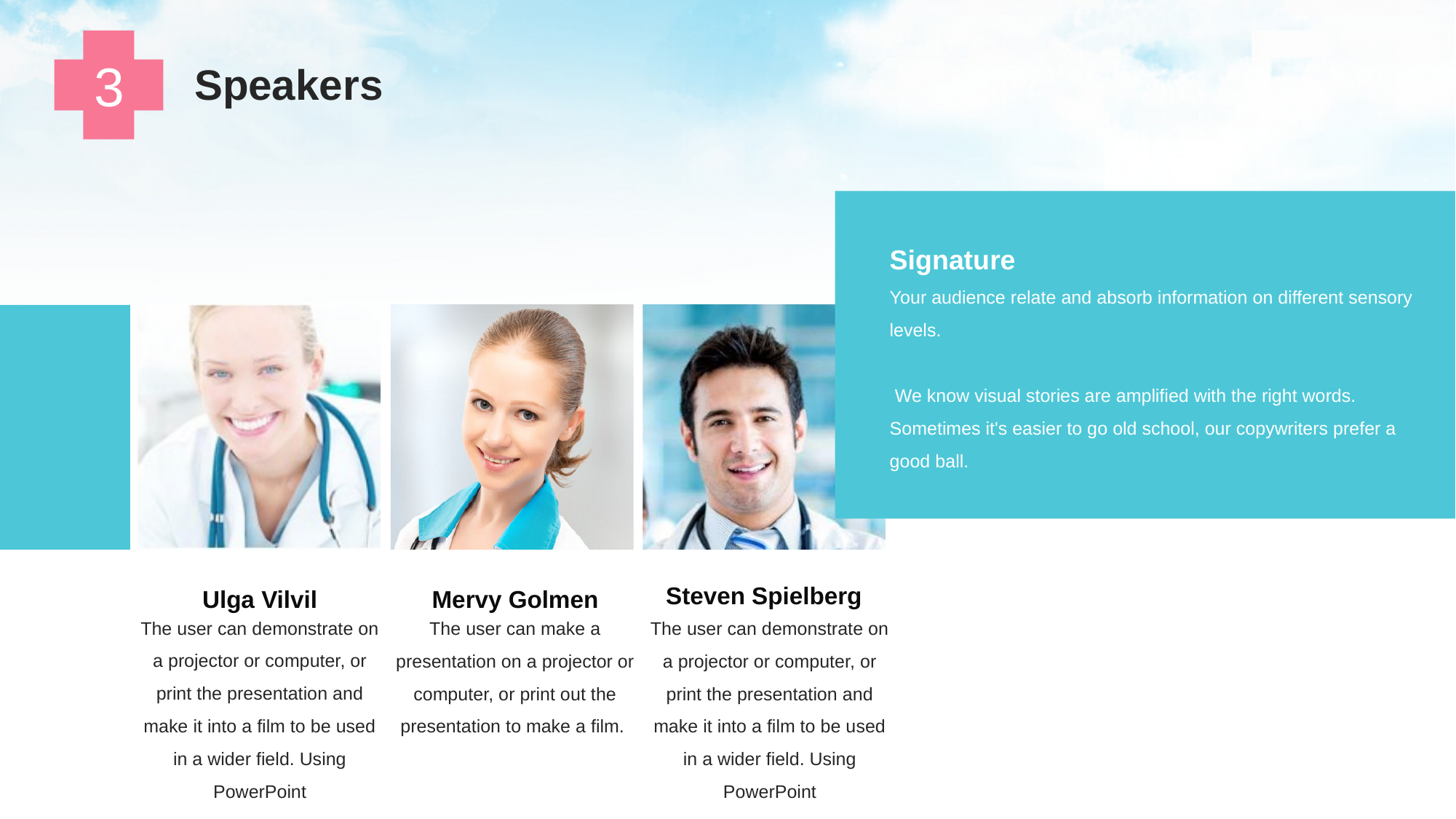

3
Speakers

Signature
Your audience relate and absorb information on different sensory levels.

 We know visual stories are amplified with the right words. Sometimes it's easier to go old school, our copywriters prefer a good ball.

Steven Spielberg
The user can demonstrate on a projector or computer, or print the presentation and make it into a film to be used in a wider field. Using PowerPoint
Ulga Vilvil
The user can demonstrate on a projector or computer, or print the presentation and make it into a film to be used in a wider field. Using PowerPoint
Mervy Golmen
The user can make a presentation on a projector or computer, or print out the presentation to make a film.